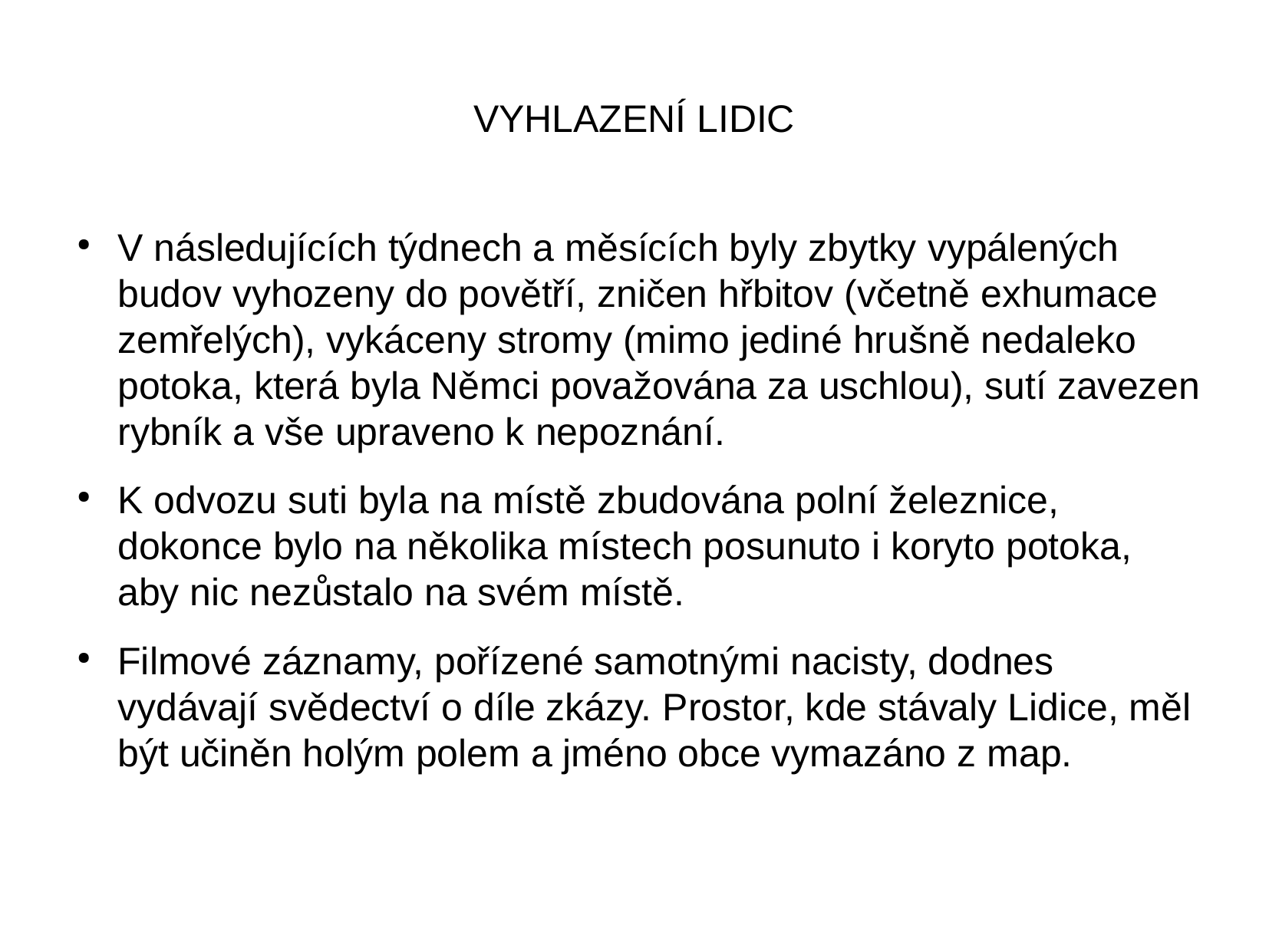

VYHLAZENÍ LIDIC
V následujících týdnech a měsících byly zbytky vypálených budov vyhozeny do povětří, zničen hřbitov (včetně exhumace zemřelých), vykáceny stromy (mimo jediné hrušně nedaleko potoka, která byla Němci považována za uschlou), sutí zavezen rybník a vše upraveno k nepoznání.
K odvozu suti byla na místě zbudována polní železnice, dokonce bylo na několika místech posunuto i koryto potoka, aby nic nezůstalo na svém místě.
Filmové záznamy, pořízené samotnými nacisty, dodnes vydávají svědectví o díle zkázy. Prostor, kde stávaly Lidice, měl být učiněn holým polem a jméno obce vymazáno z map.